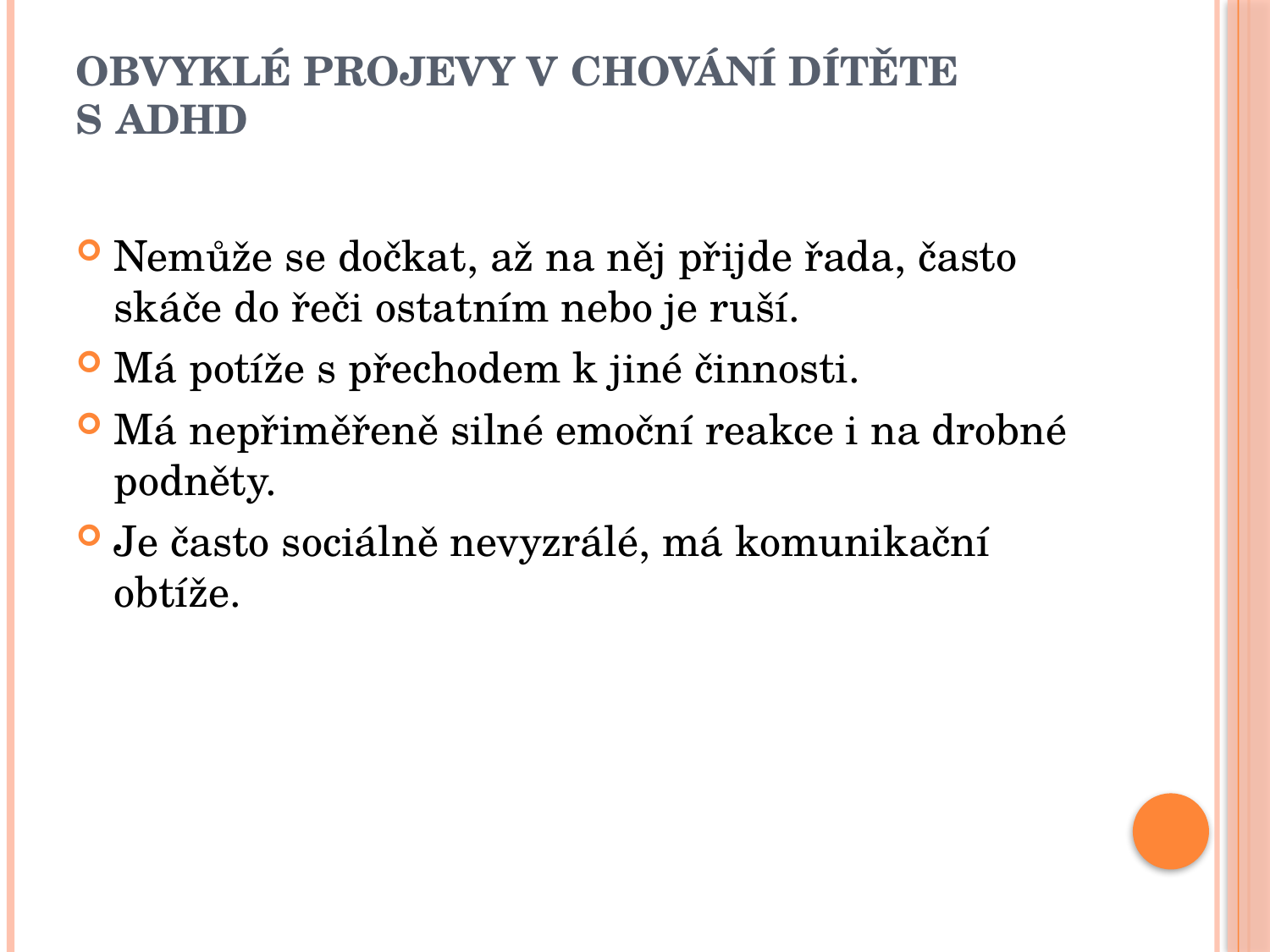

# Obvyklé projevy v chování dítěte s ADHD
Nemůže se dočkat, až na něj přijde řada, často skáče do řeči ostatním nebo je ruší.
Má potíže s přechodem k jiné činnosti.
Má nepřiměřeně silné emoční reakce i na drobné podněty.
Je často sociálně nevyzrálé, má komunikační obtíže.